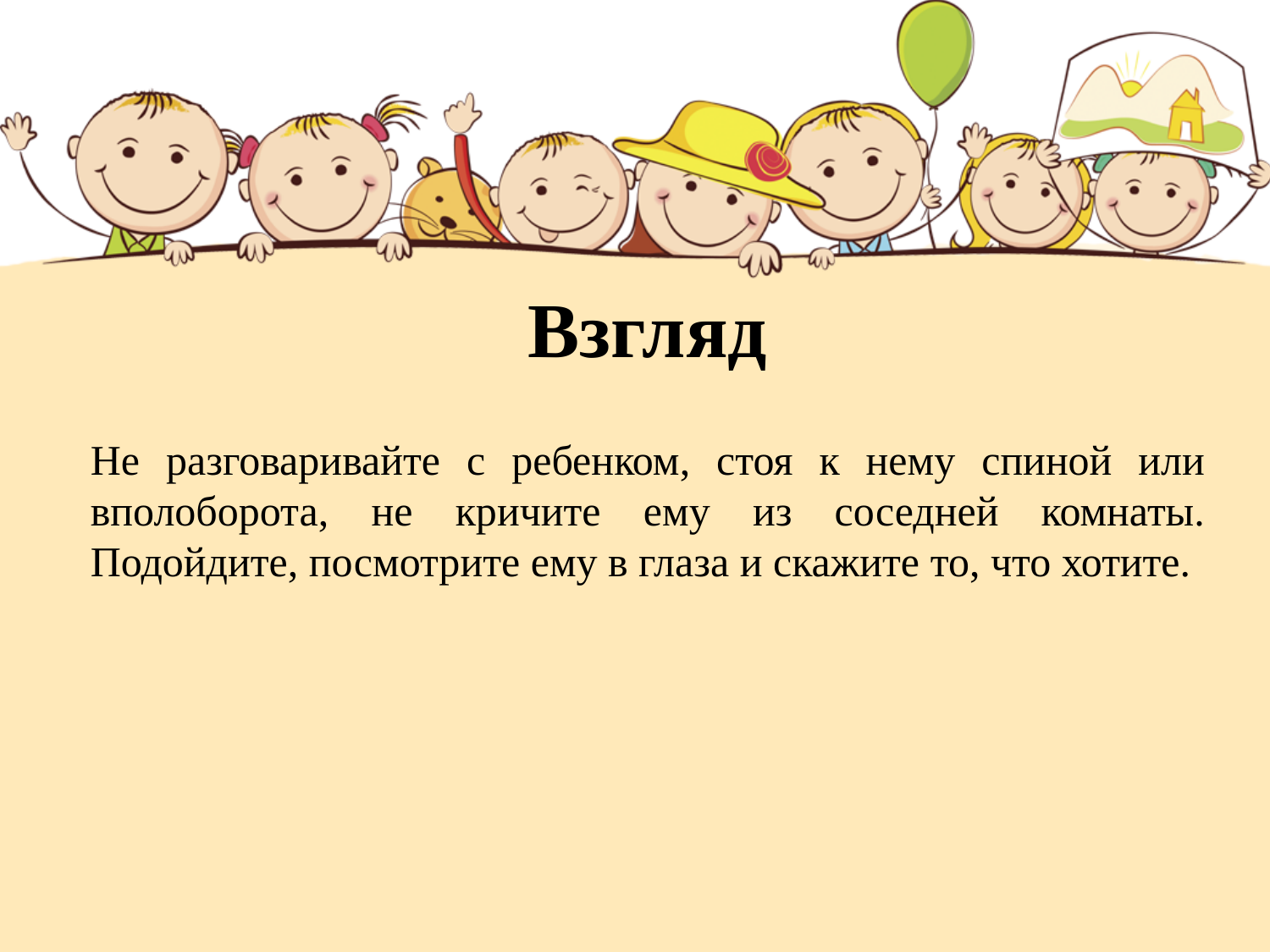

# Взгляд
Не разговаривайте с ребенком, стоя к нему спиной или вполоборота, не кричите ему из соседней комнаты. Подойдите, посмотрите ему в глаза и скажите то, что хотите.